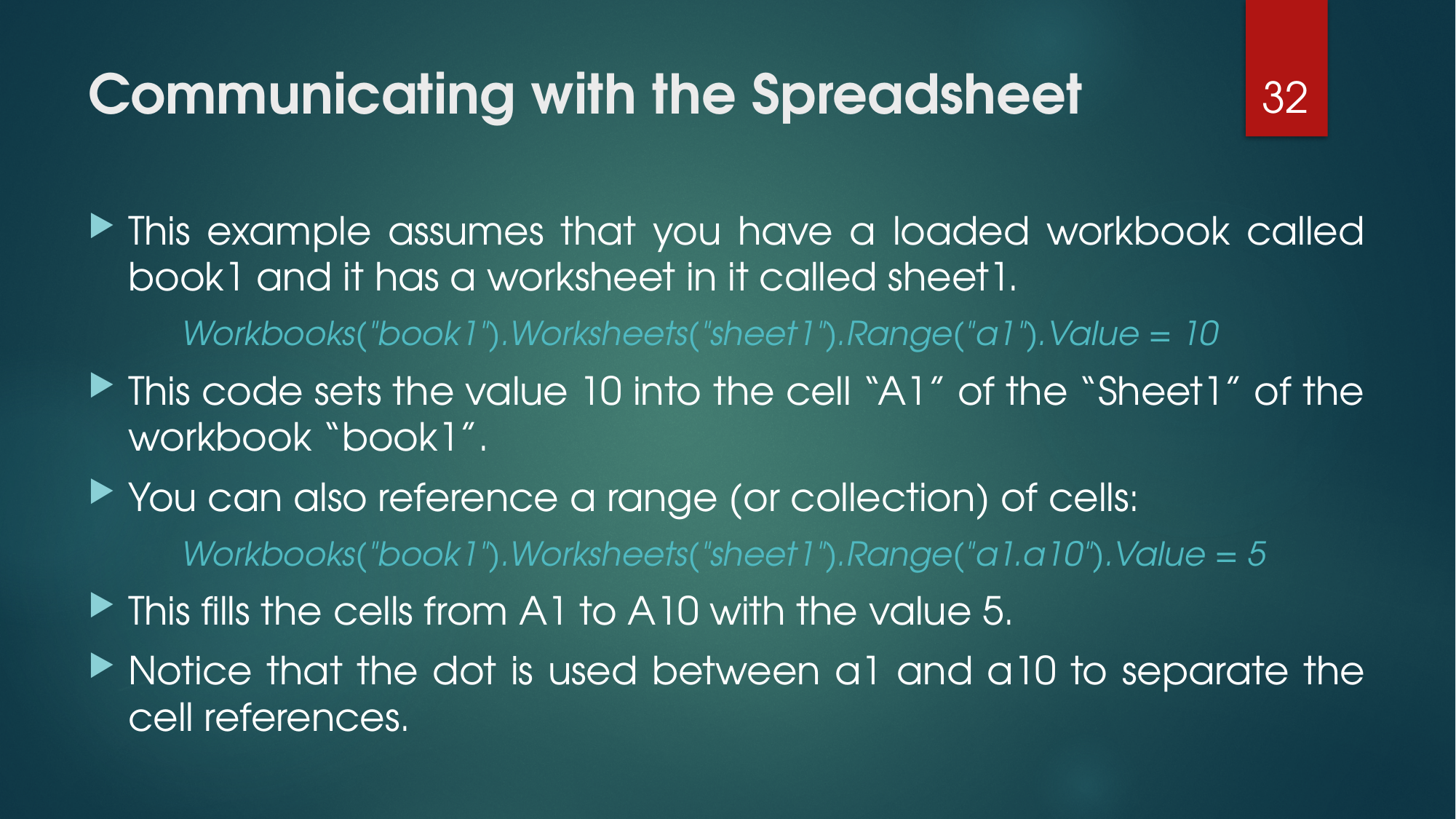

32
# Communicating with the Spreadsheet
This example assumes that you have a loaded workbook called book1 and it has a worksheet in it called sheet1.
Workbooks("book1").Worksheets("sheet1").Range("a1").Value = 10
This code sets the value 10 into the cell “A1” of the “Sheet1” of the workbook “book1”.
You can also reference a range (or collection) of cells:
Workbooks("book1").Worksheets("sheet1").Range("a1.a10").Value = 5
This fills the cells from A1 to A10 with the value 5.
Notice that the dot is used between a1 and a10 to separate the cell references.